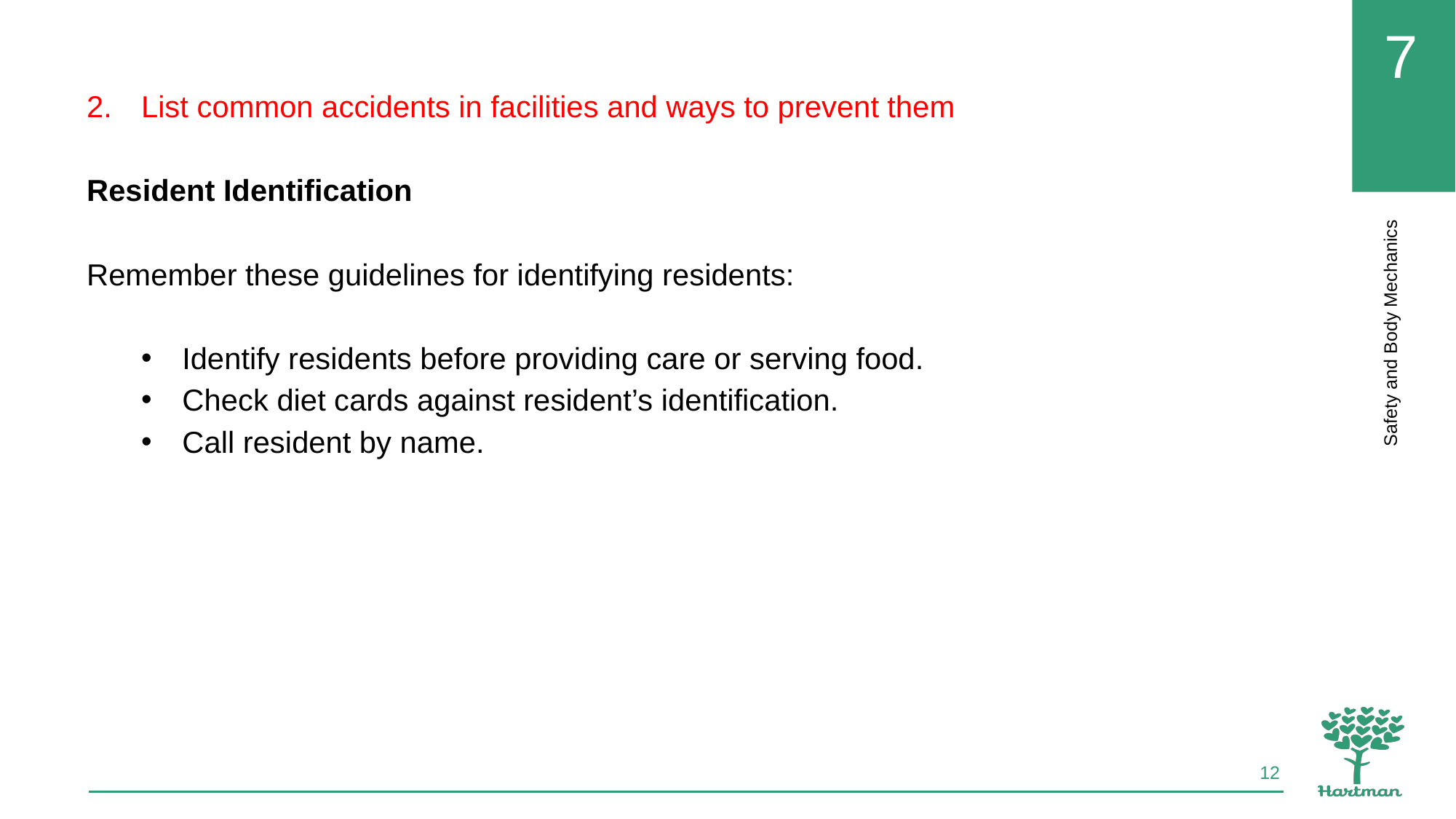

List common accidents in facilities and ways to prevent them

Resident Identification

Remember these guidelines for identifying residents:

Identify residents before providing care or serving food.
Check diet cards against resident’s identification.
Call resident by name.

12